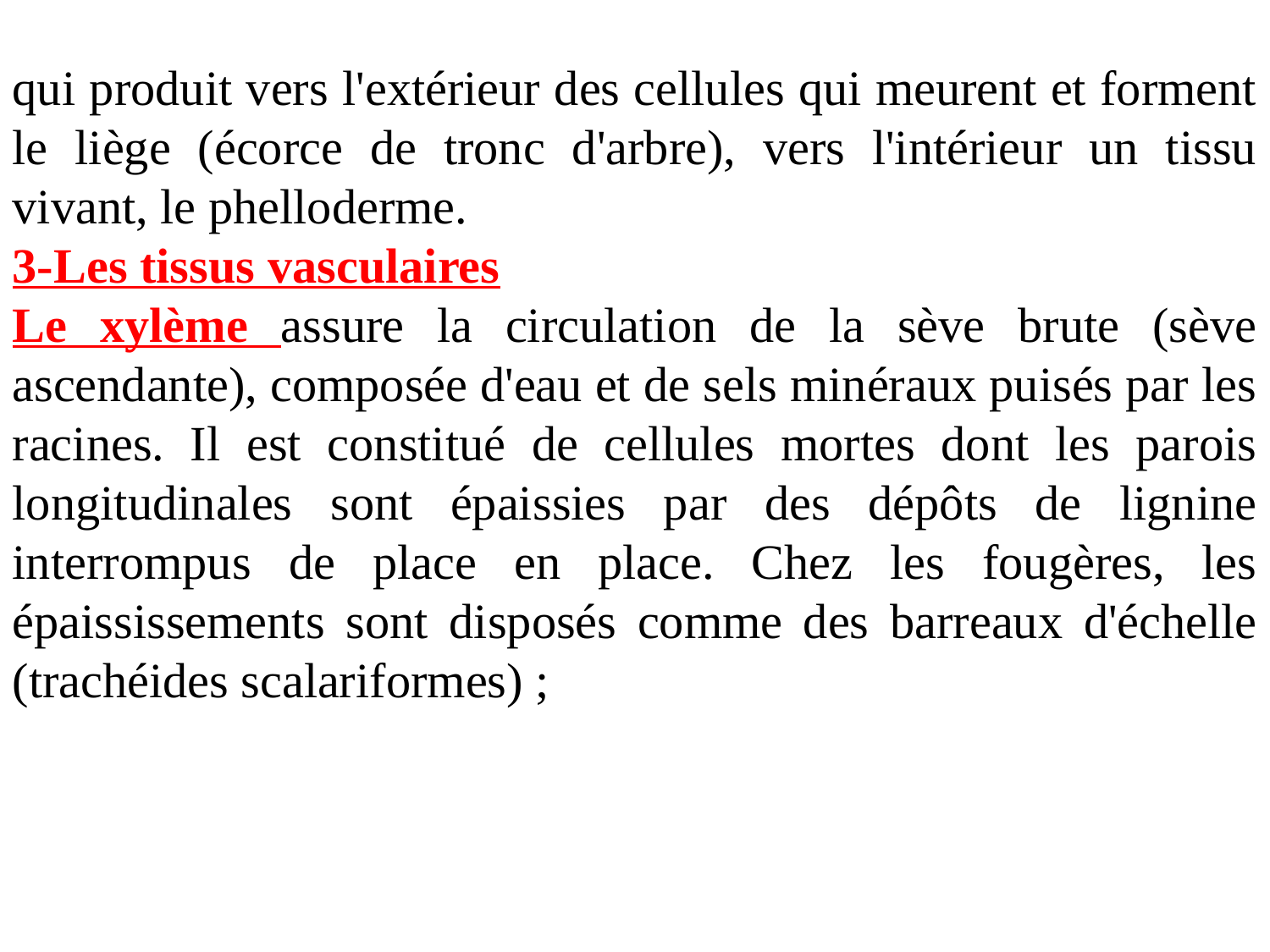

qui produit vers l'extérieur des cellules qui meurent et forment le liège (écorce de tronc d'arbre), vers l'intérieur un tissu vivant, le phelloderme.
3-Les tissus vasculaires
Le xylème assure la circulation de la sève brute (sève ascendante), composée d'eau et de sels minéraux puisés par les racines. Il est constitué de cellules mortes dont les parois longitudinales sont épaissies par des dépôts de lignine interrompus de place en place. Chez les fougères, les épaississements sont disposés comme des barreaux d'échelle (trachéides scalariformes) ;